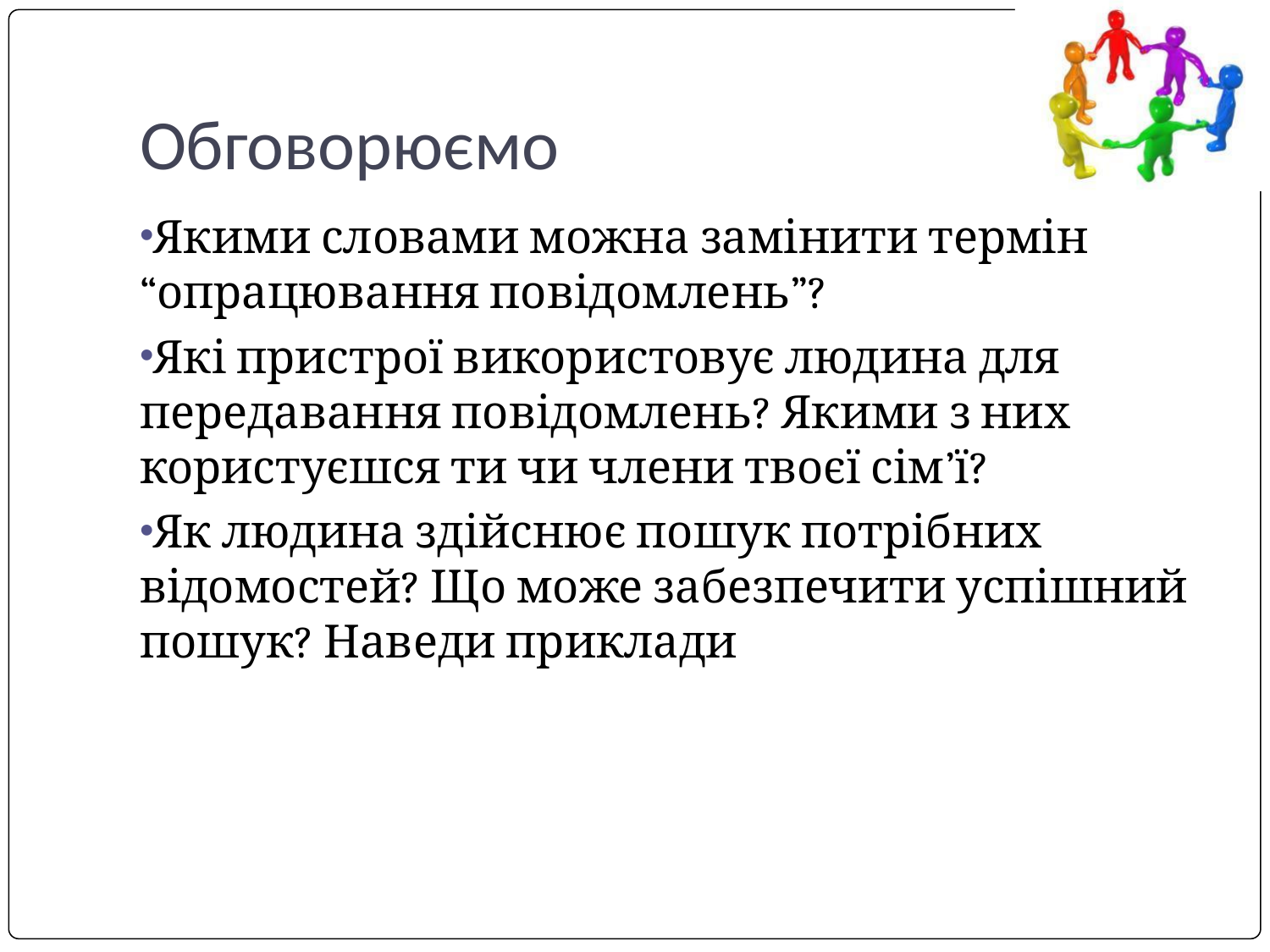

# Обговорюємо
Якими словами можна замінити термін “опрацювання повідомлень”?
Які пристрої використовує людина для передавання повідомлень? Якими з них користуєшся ти чи члени твоєї сім’ї?
Як людина здійснює пошук потрібних відомостей? Що може забезпечити успішний пошук? Наведи приклади